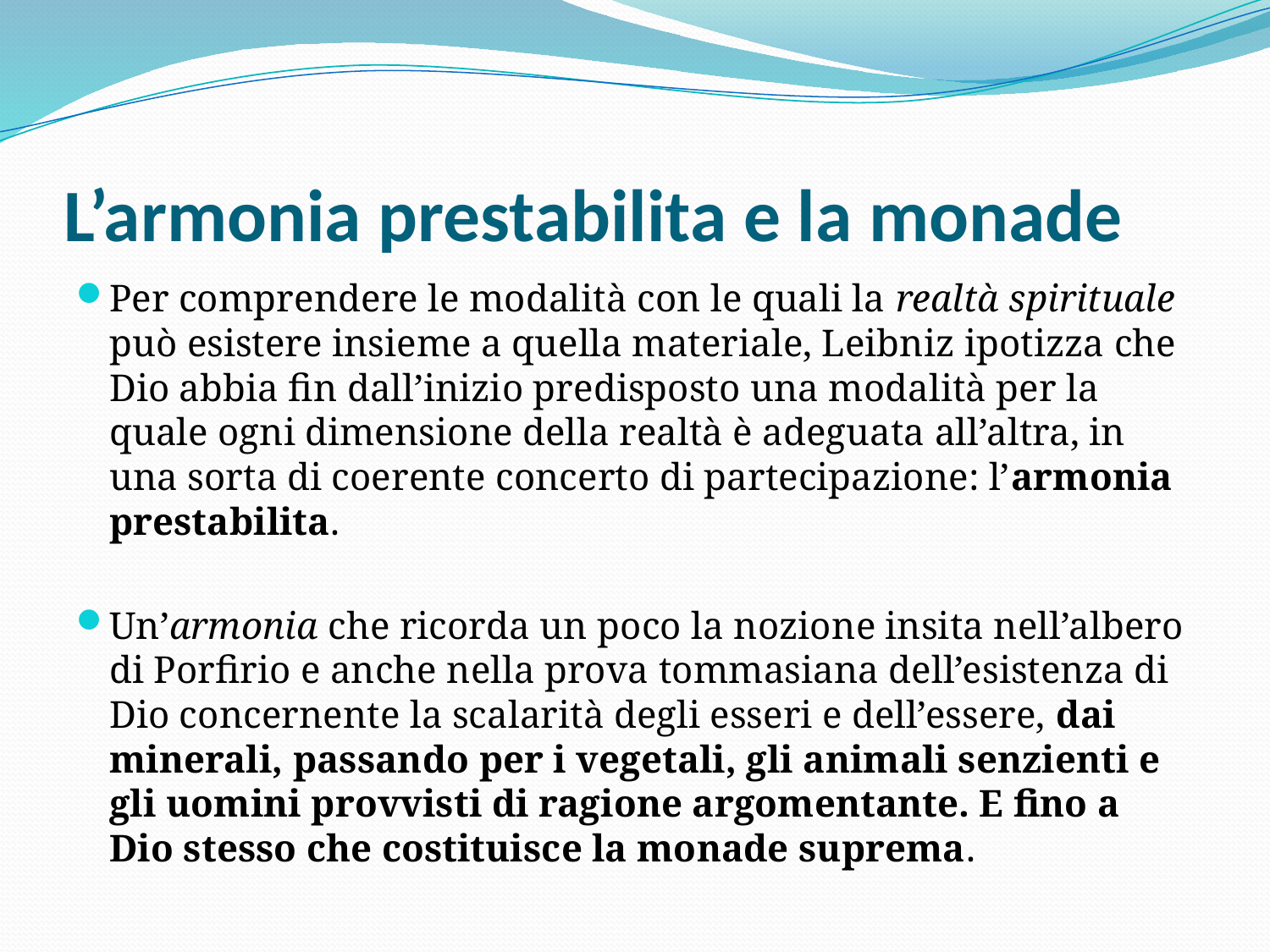

# L’armonia prestabilita e la monade
Per comprendere le modalità con le quali la realtà spirituale può esistere insieme a quella materiale, Leibniz ipotizza che Dio abbia fin dall’inizio predisposto una modalità per la quale ogni dimensione della realtà è adeguata all’altra, in una sorta di coerente concerto di partecipazione: l’armonia prestabilita.

Un’armonia che ricorda un poco la nozione insita nell’albero di Porfirio e anche nella prova tommasiana dell’esistenza di Dio concernente la scalarità degli esseri e dell’essere, dai minerali, passando per i vegetali, gli animali senzienti e gli uomini provvisti di ragione argomentante. E fino a Dio stesso che costituisce la monade suprema.